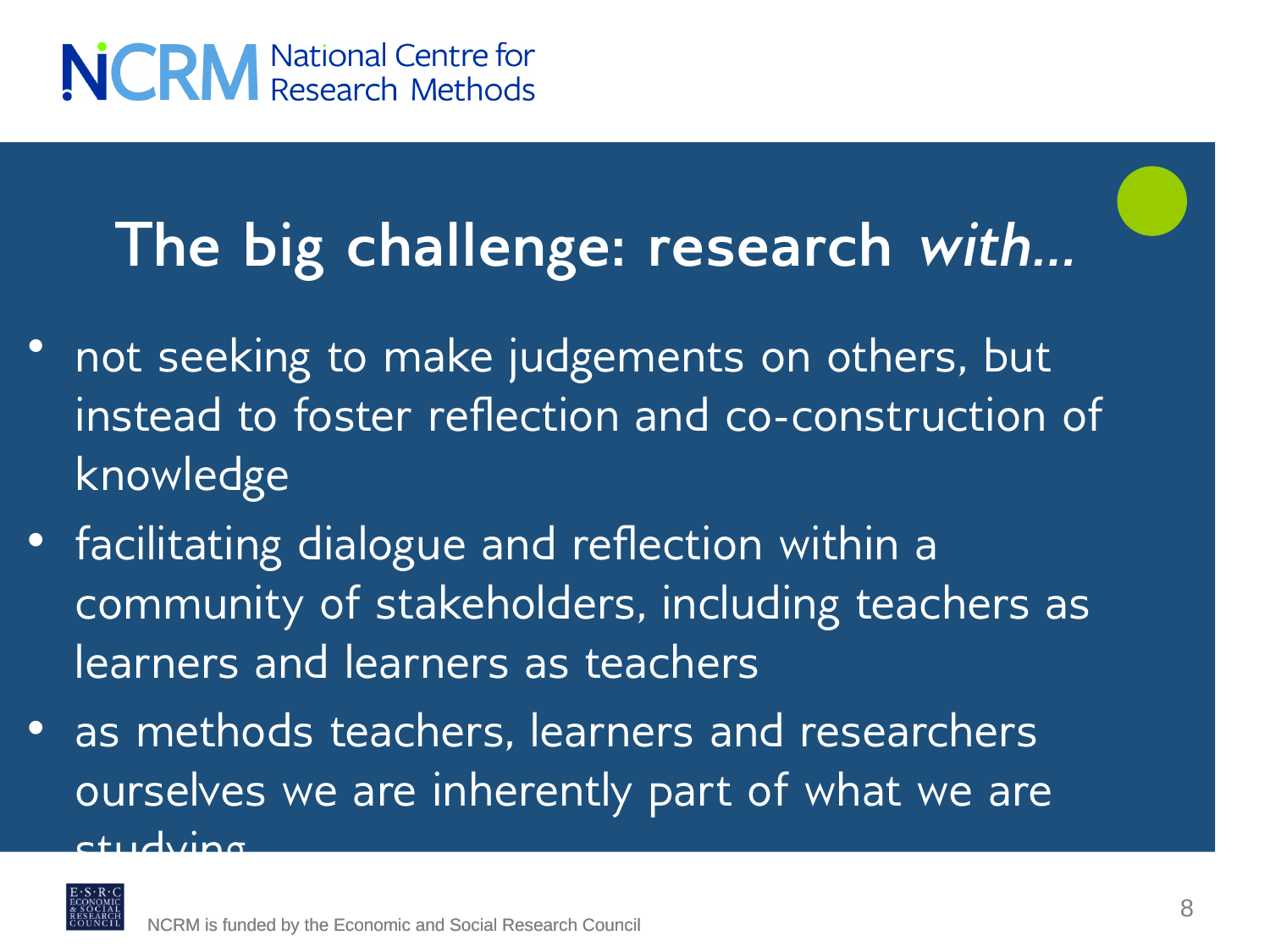

# The big challenge: research with…
not seeking to make judgements on others, but instead to foster reflection and co-construction of knowledge
facilitating dialogue and reflection within a community of stakeholders, including teachers as learners and learners as teachers
as methods teachers, learners and researchers ourselves we are inherently part of what we are studying
8